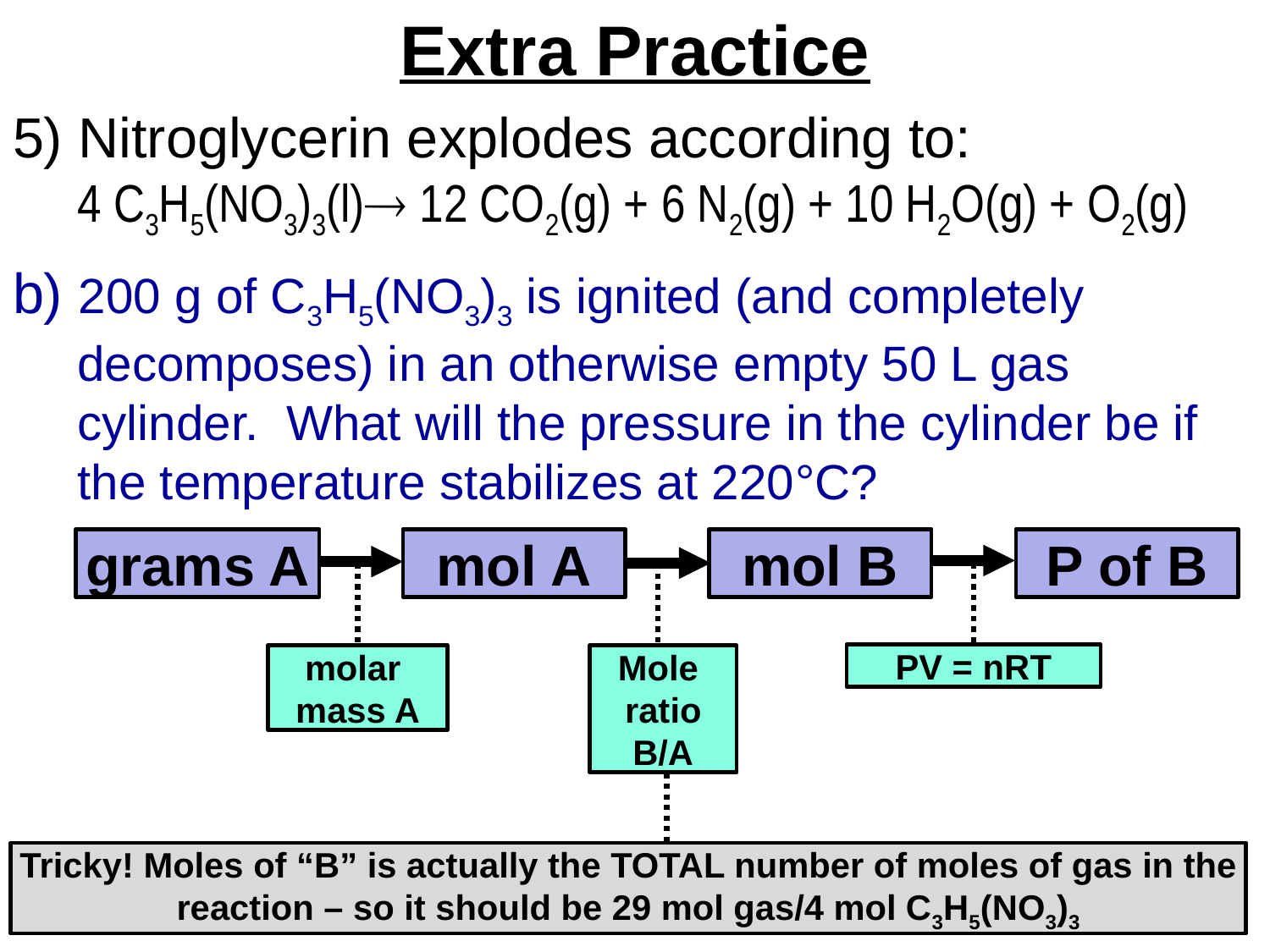

# Extra Practice
5) Nitroglycerin explodes according to:
	4 C3H5(NO3)3(l)→ 12 CO2(g) + 6 N2(g) + 10 H2O(g) + O2(g)
b) 200 g of C3H5(NO3)3 is ignited (and completely decomposes) in an otherwise empty 50 L gas cylinder.  What will the pressure in the cylinder be if the temperature stabilizes at 220°C?
mol A
mol B
P of B
grams A
PV = nRT
molar
mass A
Mole
ratio
B/A
Tricky! Moles of “B” is actually the TOTAL number of moles of gas in the reaction – so it should be 29 mol gas/4 mol C3H5(NO3)3